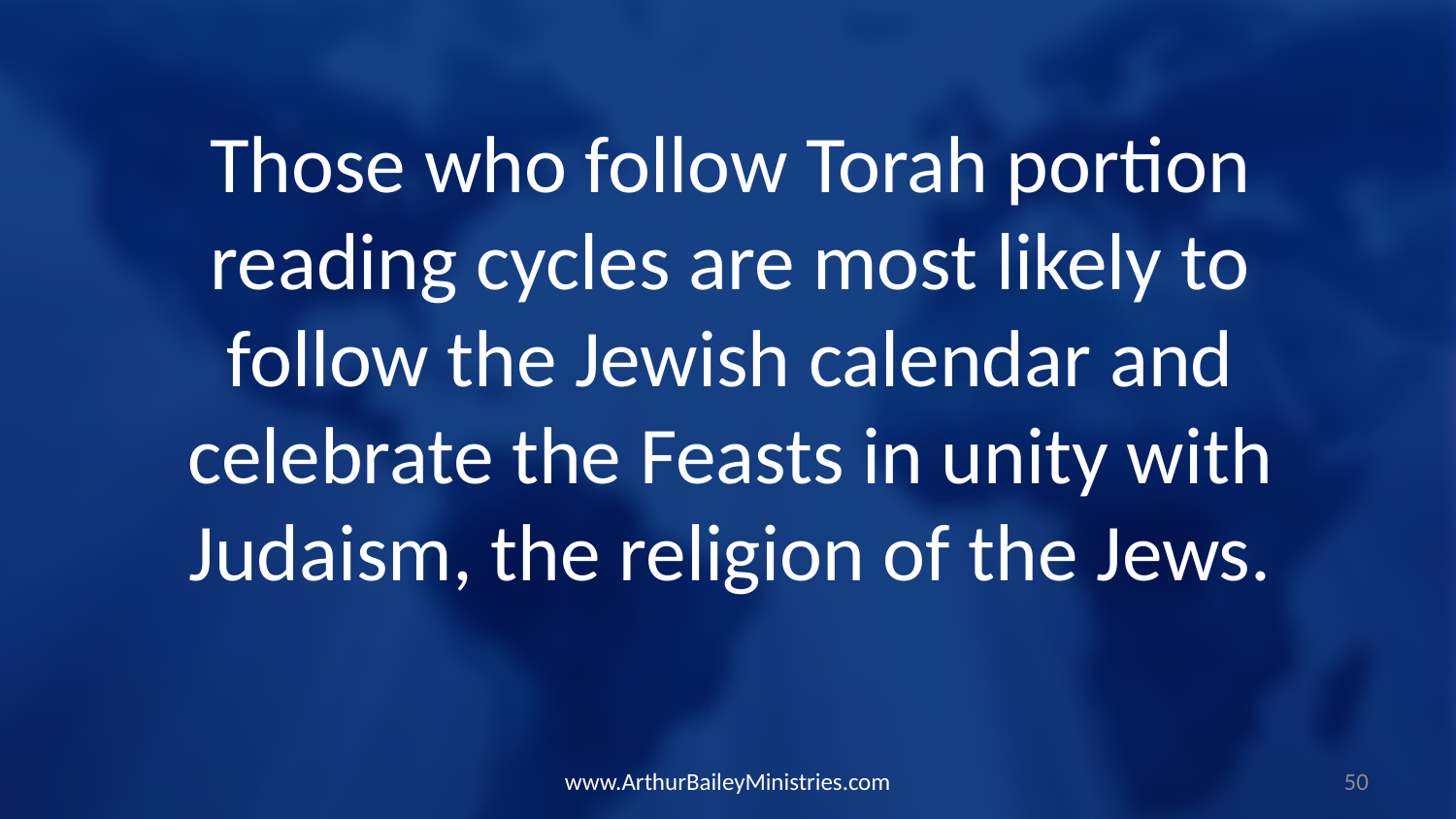

Those who follow Torah portion reading cycles are most likely to follow the Jewish calendar and celebrate the Feasts in unity with Judaism, the religion of the Jews.

www.ArthurBaileyMinistries.com
50